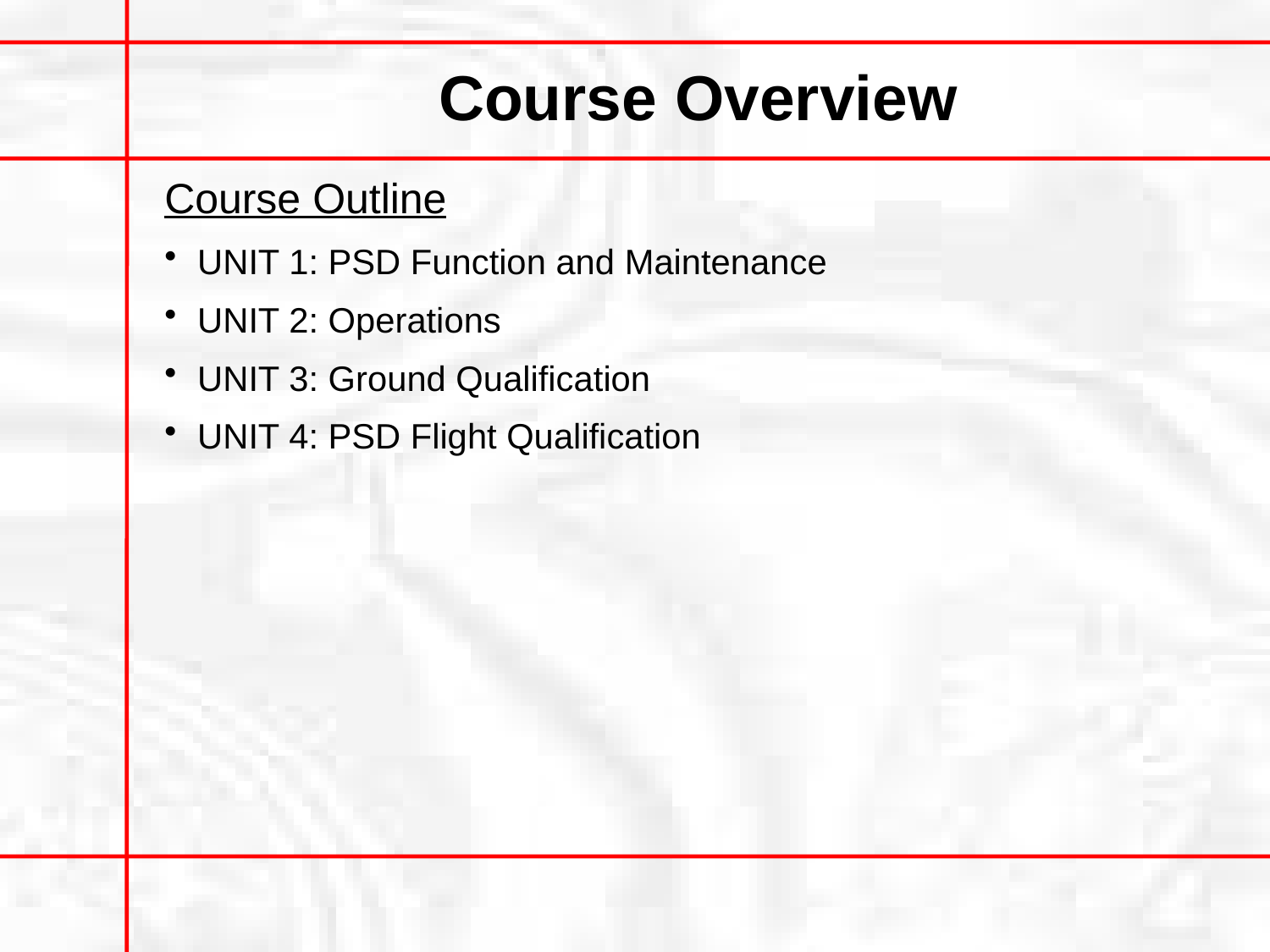

# Course Overview
Course Outline
UNIT 1: PSD Function and Maintenance
UNIT 2: Operations
UNIT 3: Ground Qualification
UNIT 4: PSD Flight Qualification